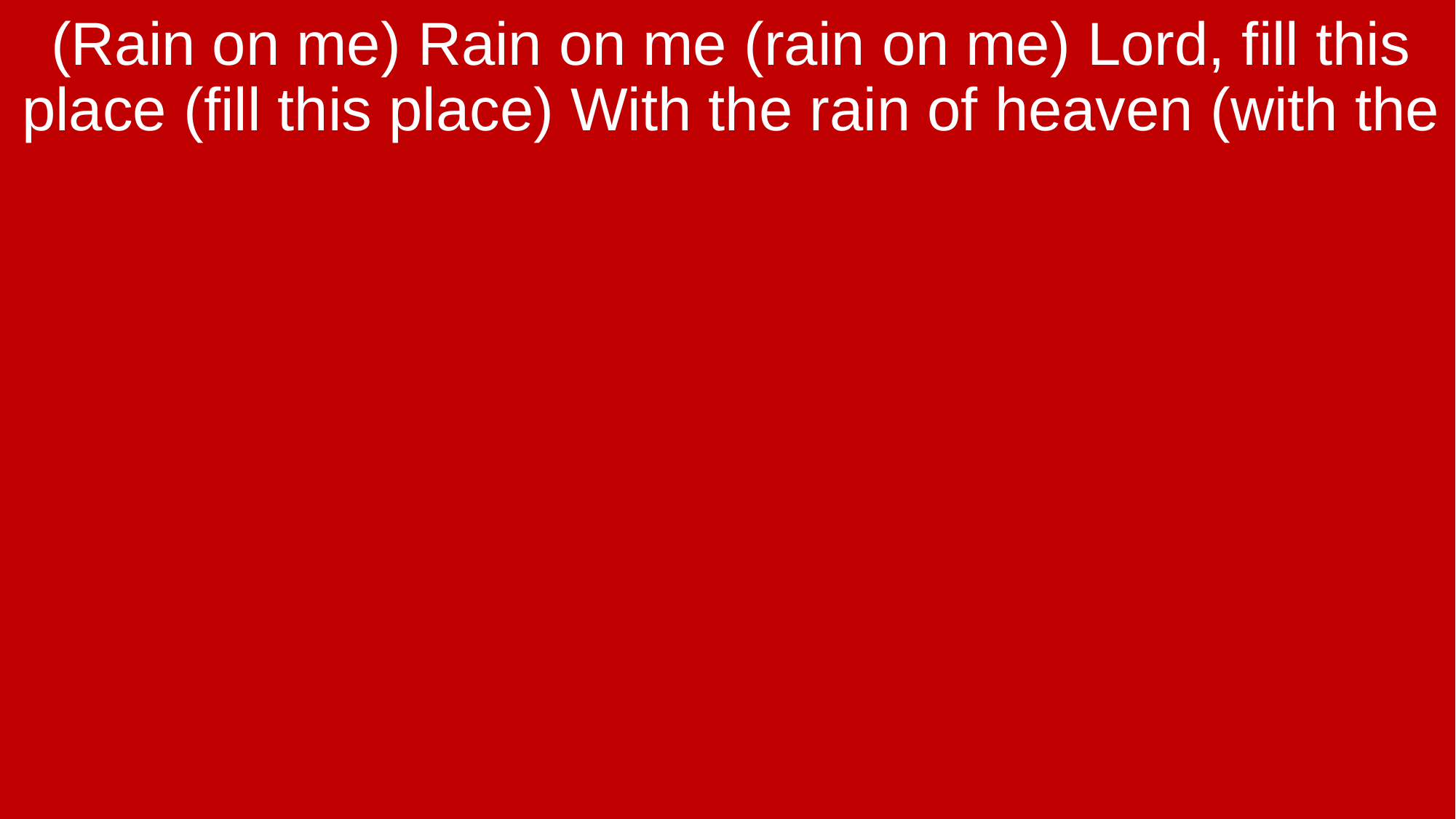

(Rain on me) Rain on me (rain on me) Lord, fill this place (fill this place) With the rain of heaven (with the